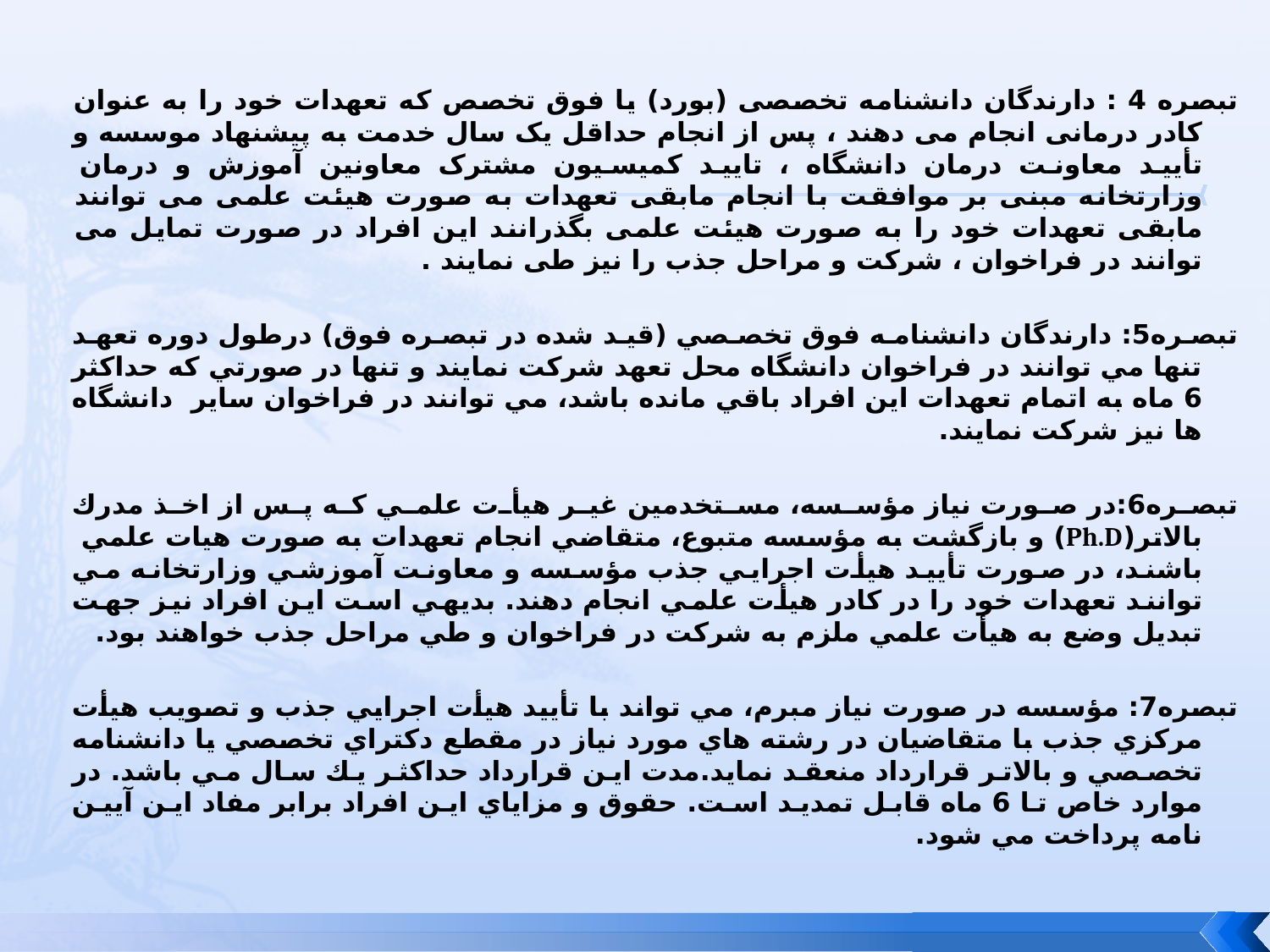

تبصره 4 : دارندگان دانشنامه تخصصی (بورد) یا فوق تخصص که تعهدات خود را به عنوان کادر درمانی انجام می دهند ، پس از انجام حداقل یک سال خدمت به پیشنهاد موسسه و تأیید معاونت درمان دانشگاه ، تایید کمیسیون مشترک معاونین آموزش و درمان وزارتخانه مبنی بر موافقت با انجام مابقی تعهدات به صورت هیئت علمی می توانند مابقی تعهدات خود را به صورت هیئت علمی بگذرانند این افراد در صورت تمایل می توانند در فراخوان ، شرکت و مراحل جذب را نیز طی نمایند .

تبصره5: دارندگان دانشنامه فوق تخصصي (قيد شده در تبصره فوق) درطول دوره تعهد تنها مي توانند در فراخوان دانشگاه محل تعهد شركت نمايند و تنها در صورتي كه حداكثر 6 ماه به اتمام تعهدات اين افراد باقي مانده باشد، مي توانند در فراخوان ساير  دانشگاه ها نيز شركت نمايند.

تبصره6:در صورت نياز مؤسسه، مستخدمين غير هيأت علمي كه پس از اخذ مدرك بالاتر(Ph.D) و بازگشت به مؤسسه متبوع، متقاضي انجام تعهدات به صورت هيات علمي  باشند، در صورت تأييد هيأت اجرايي جذب مؤسسه و معاونت آموزشي وزارتخانه مي توانند تعهدات خود را در كادر هيأت علمي انجام دهند. بديهي است اين افراد نيز جهت تبديل وضع به هيأت علمي ملزم به شركت در فراخوان و طي مراحل جذب خواهند بود.

تبصره7: مؤسسه در صورت نياز مبرم، مي تواند با تأييد هيأت اجرايي جذب و تصويب هيأت مركزي جذب با متقاضيان در رشته هاي مورد نياز در مقطع دكتراي تخصصي يا دانشنامه تخصصي و بالاتر قرارداد منعقد نمايد.مدت اين قرارداد حداكثر يك سال مي باشد. در موارد خاص تا 6 ماه قابل تمديد است. حقوق و مزاياي اين افراد برابر مفاد اين آيين نامه پرداخت مي شود.